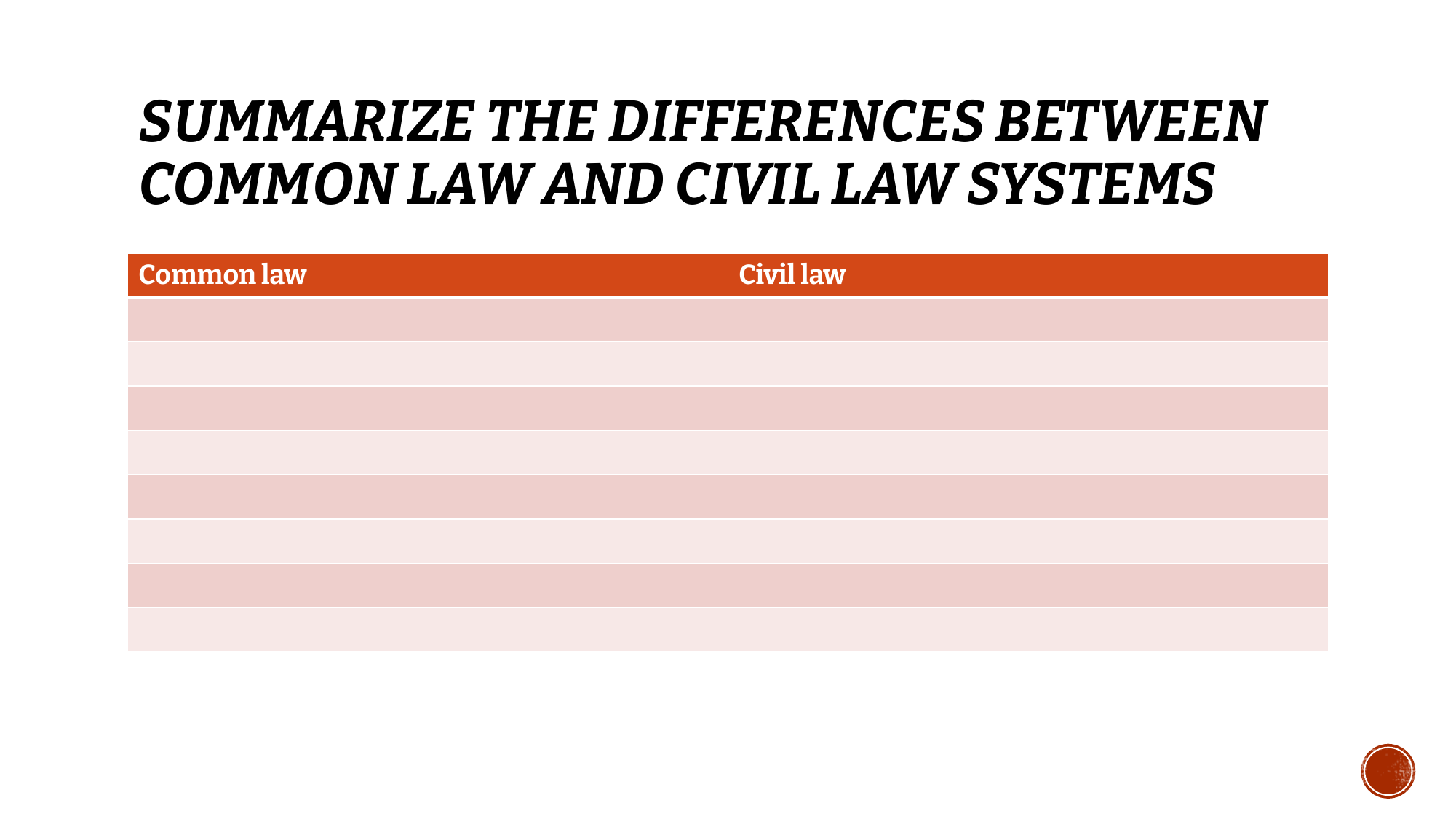

# summarize the differences between common law and civil law systems
| Common law | Civil law |
| --- | --- |
|  |  |
|  |  |
|  |  |
|  |  |
|  |  |
|  |  |
|  |  |
|  |  |